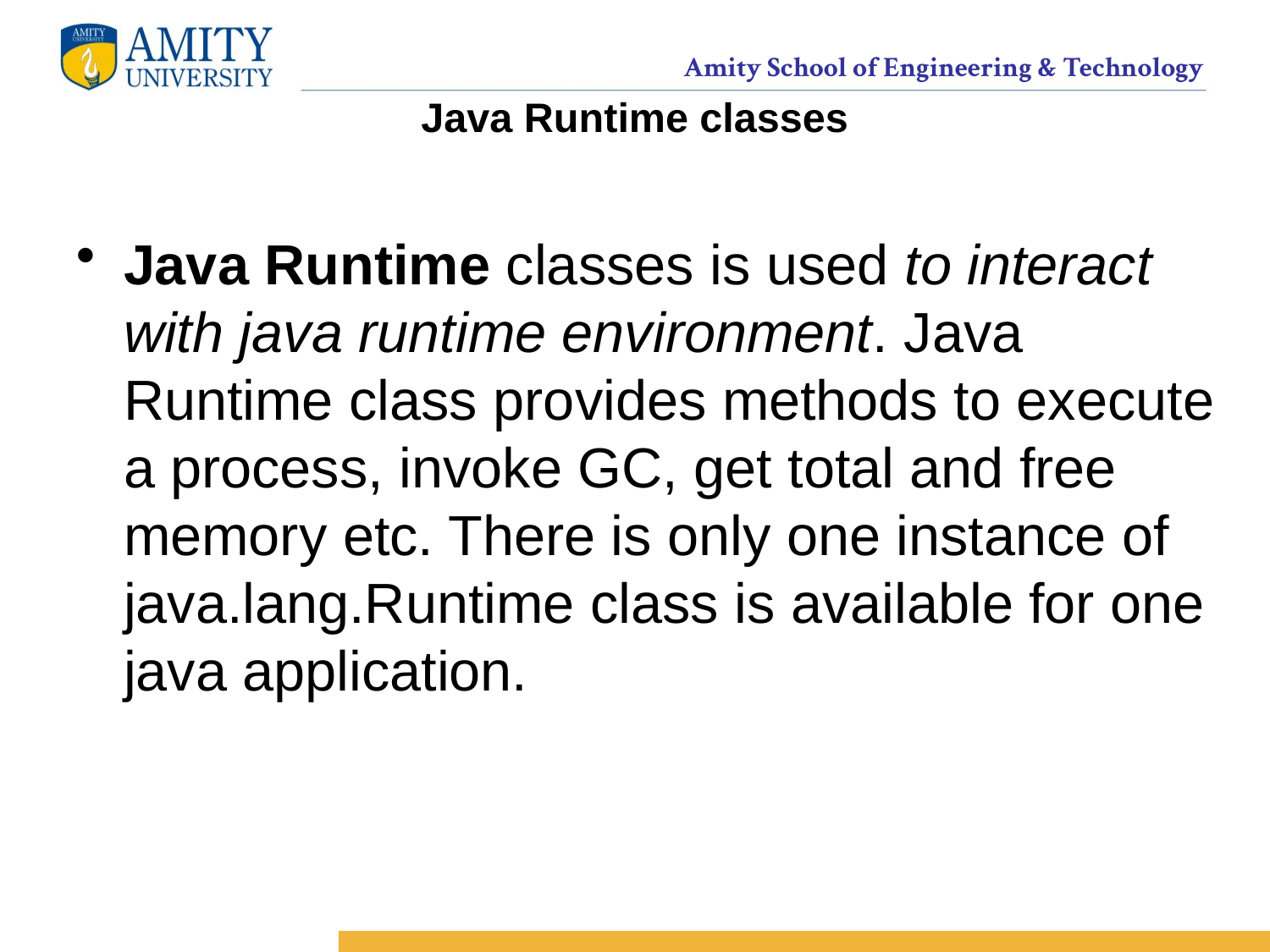

# Java Runtime classes
Java Runtime classes is used to interact with java runtime environment. Java Runtime class provides methods to execute a process, invoke GC, get total and free memory etc. There is only one instance of java.lang.Runtime class is available for one java application.